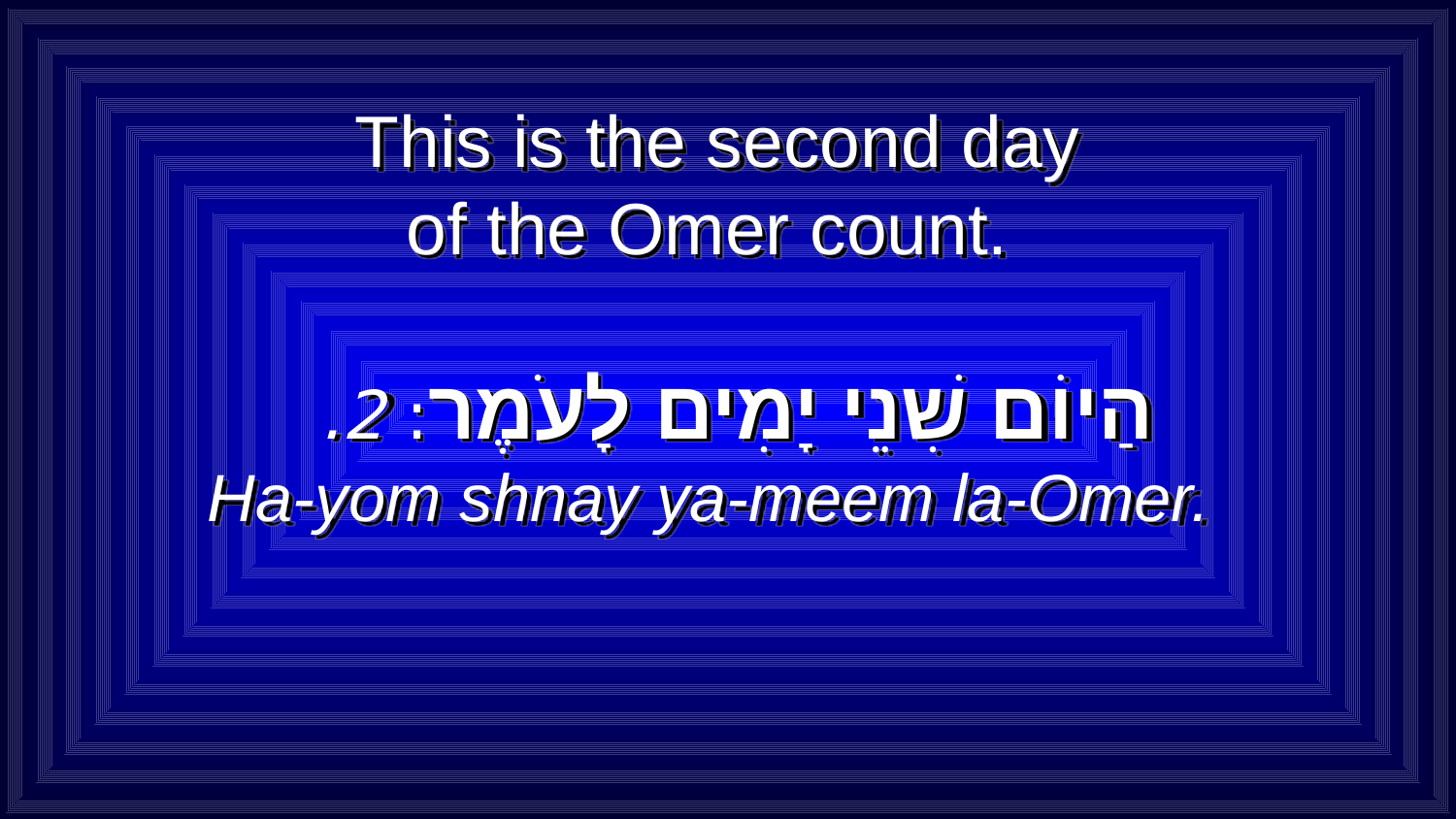

This is the second day
of the Omer count.

הַיוֹם שִׁנֵי יָמִים לָעֹמֶר: 2.
Ha-yom shnay ya-meem la-Omer.